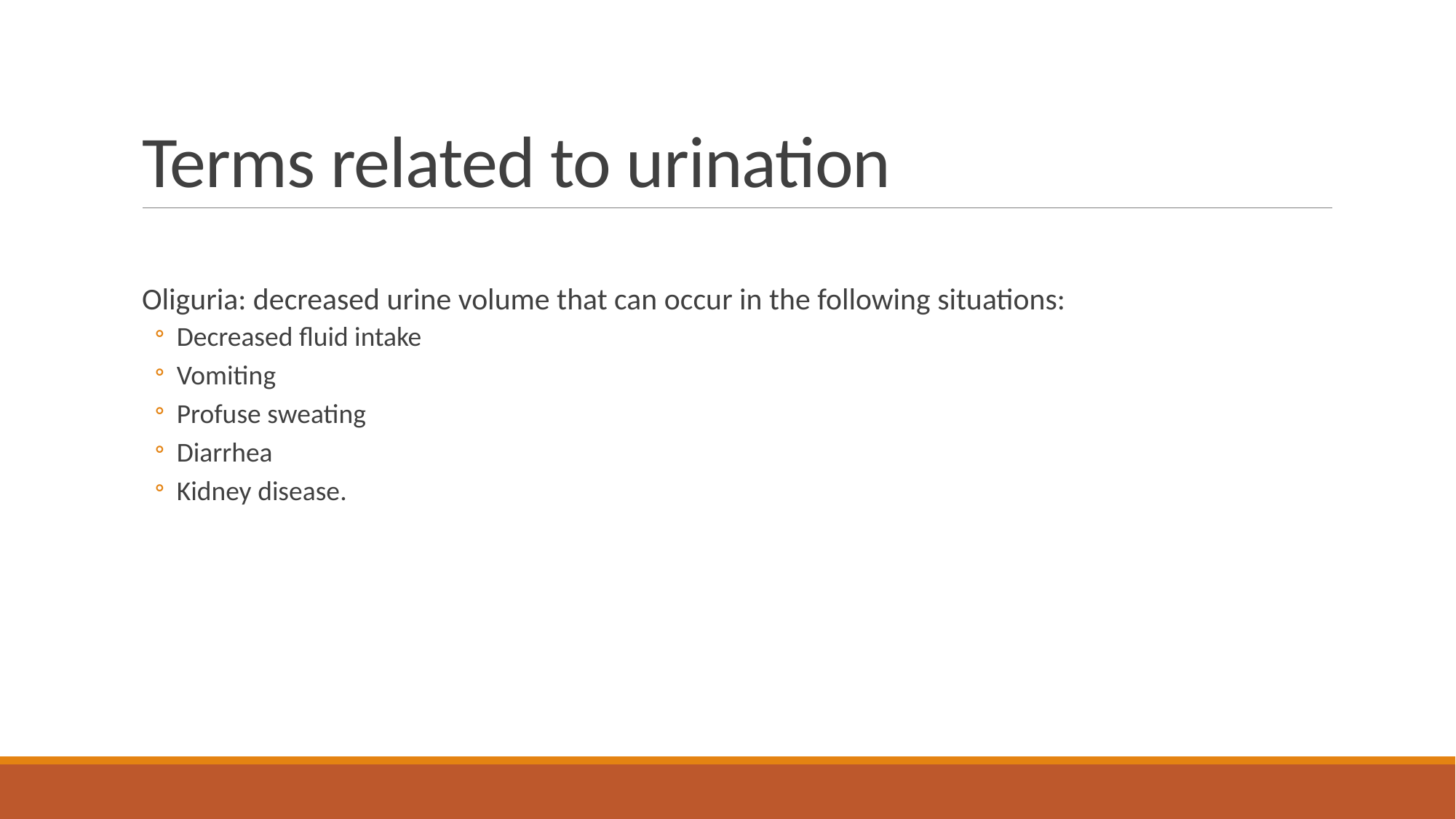

# Terms related to urination

Oliguria: decreased urine volume that can occur in the following situations:
Decreased fluid intake
Vomiting
Profuse sweating
Diarrhea
Kidney disease.